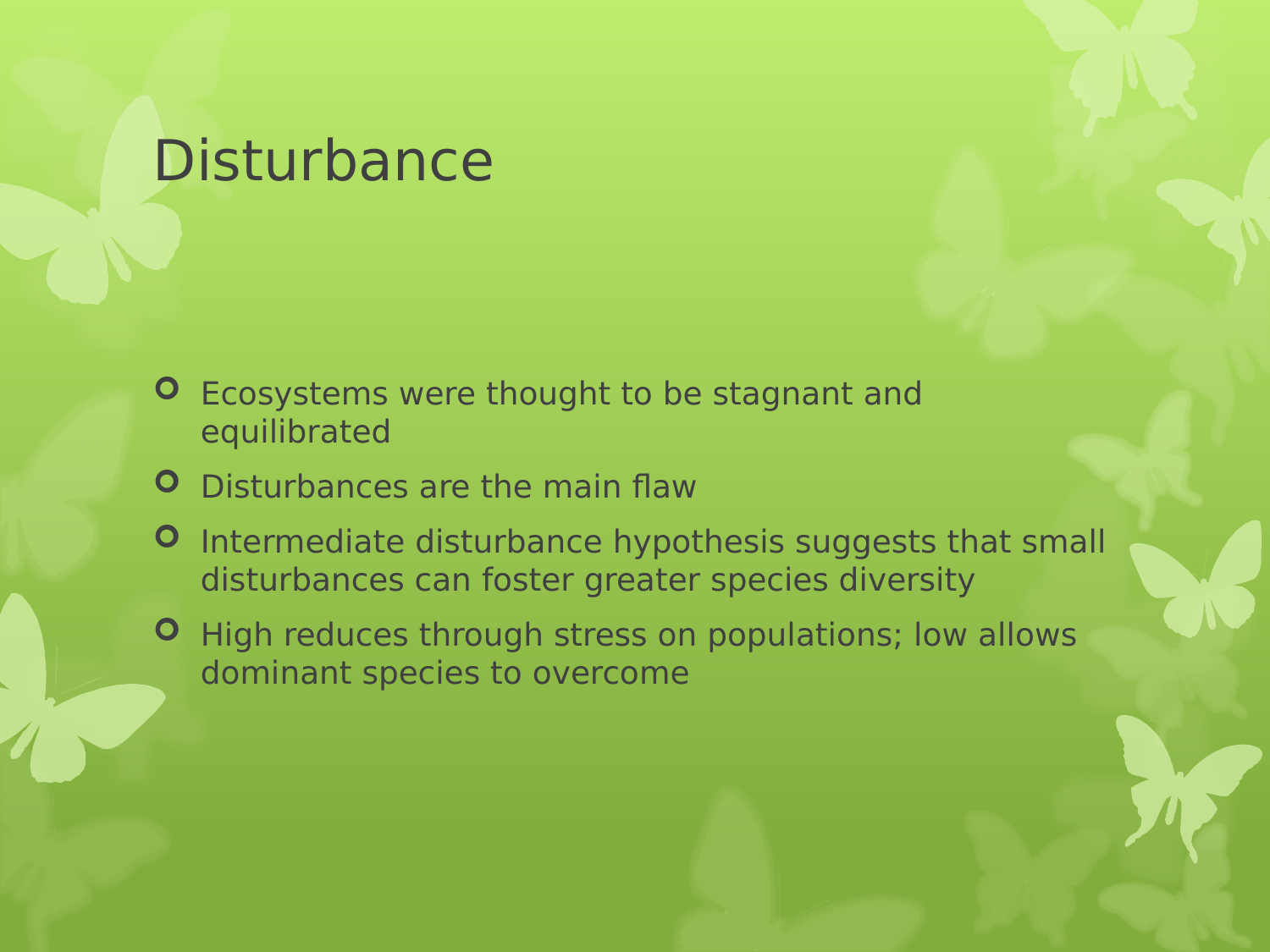

# Disturbance
Ecosystems were thought to be stagnant and equilibrated
Disturbances are the main flaw
Intermediate disturbance hypothesis suggests that small disturbances can foster greater species diversity
High reduces through stress on populations; low allows dominant species to overcome